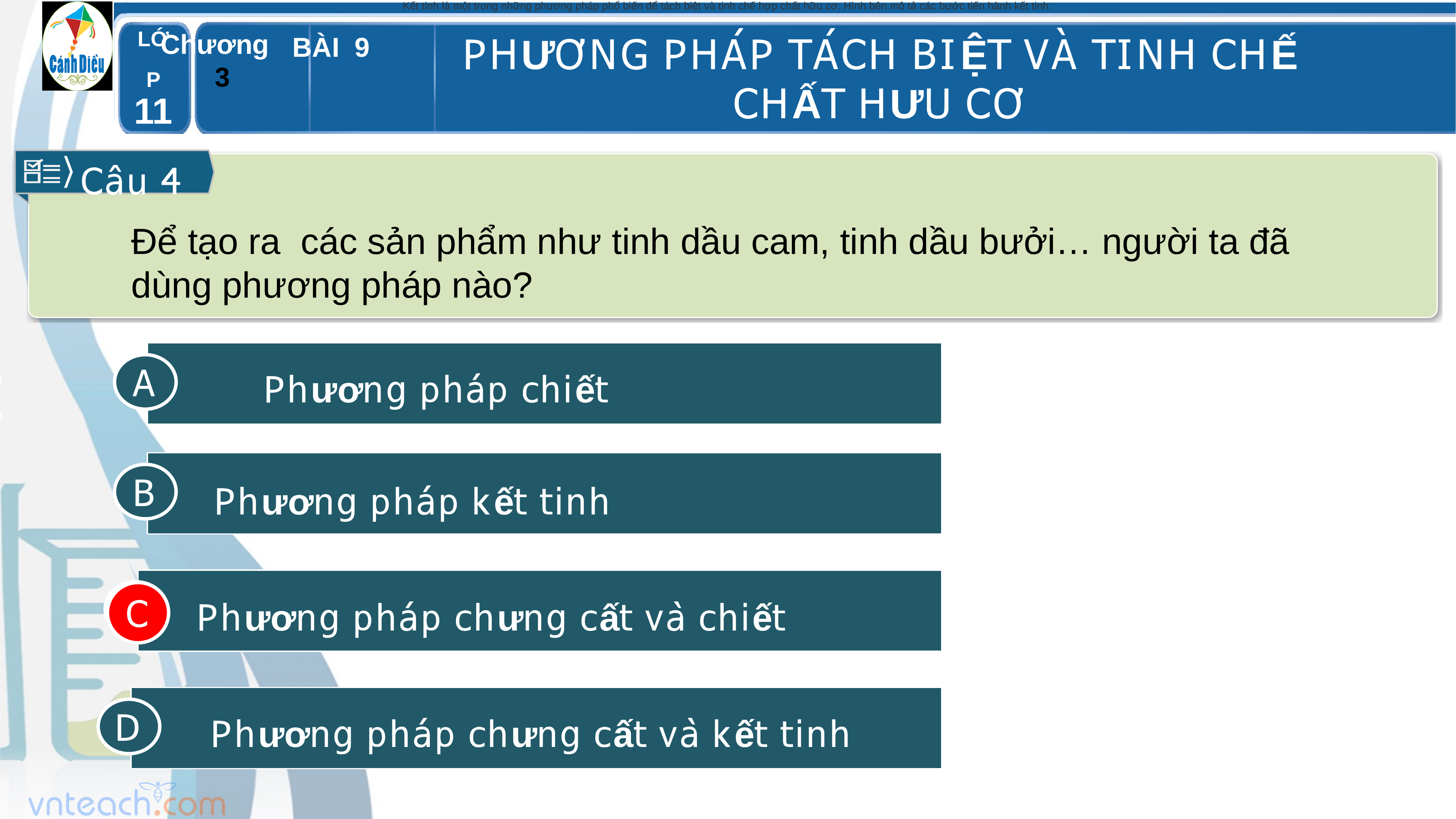

Kết tinh là một trong những phương pháp phổ biến để tách biệt và tinh chế hợp chất hữu cơ. Hình bên mô tả các bước tiến hành kết tinh:

Câu 4

Để tạo ra  các sản phẩm như tinh dầu cam, tinh dầu bưởi… người ta đã dùng phương pháp nào?

A
Phương pháp chiết

B
Phương pháp kết tinh

C
Phương pháp chưng cất và chiết

D
Phương pháp chưng cất và kết tinh

:

C